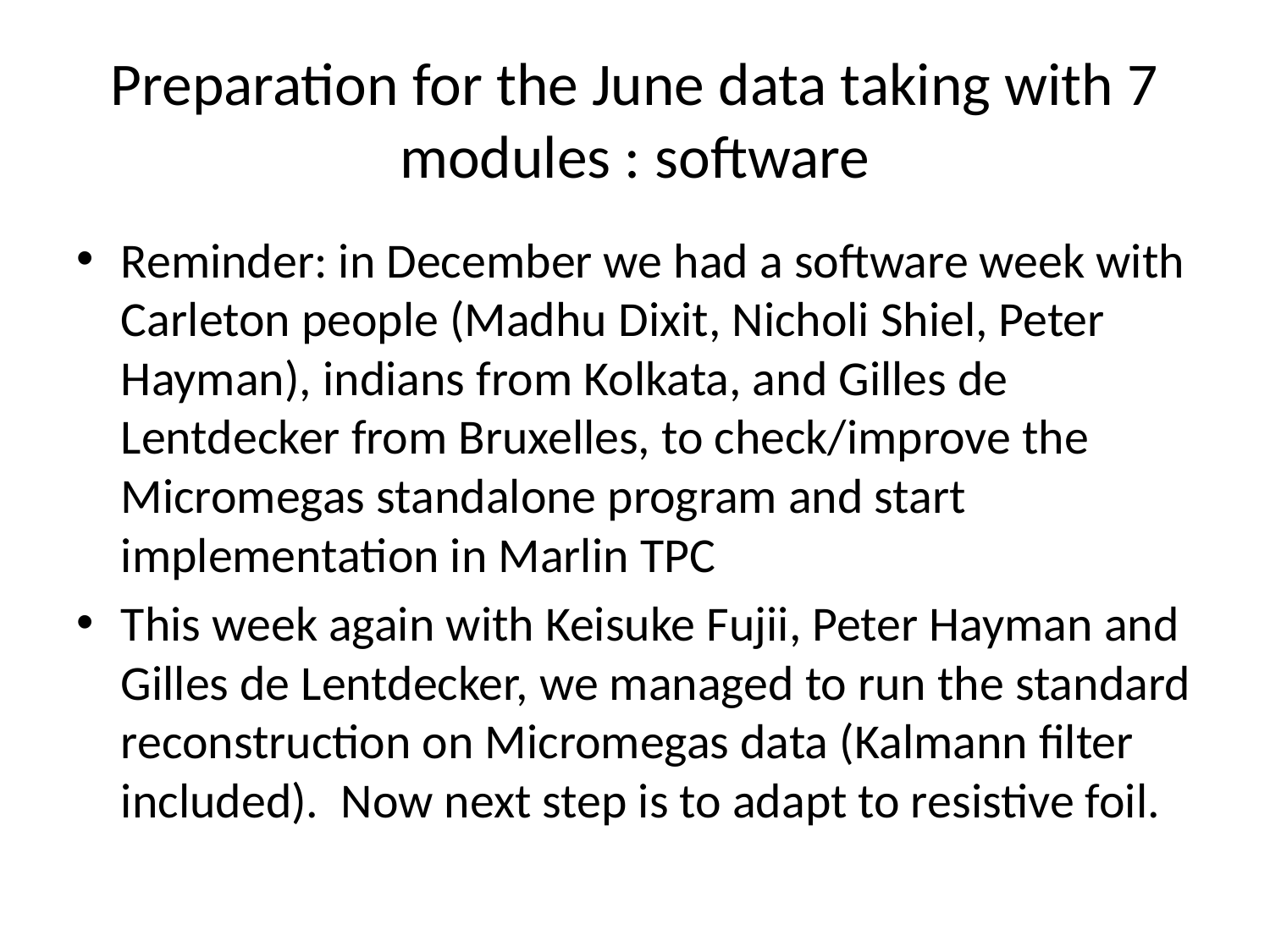

# Preparation for the June data taking with 7 modules : software
Reminder: in December we had a software week with Carleton people (Madhu Dixit, Nicholi Shiel, Peter Hayman), indians from Kolkata, and Gilles de Lentdecker from Bruxelles, to check/improve the Micromegas standalone program and start implementation in Marlin TPC
This week again with Keisuke Fujii, Peter Hayman and Gilles de Lentdecker, we managed to run the standard reconstruction on Micromegas data (Kalmann filter included).  Now next step is to adapt to resistive foil.